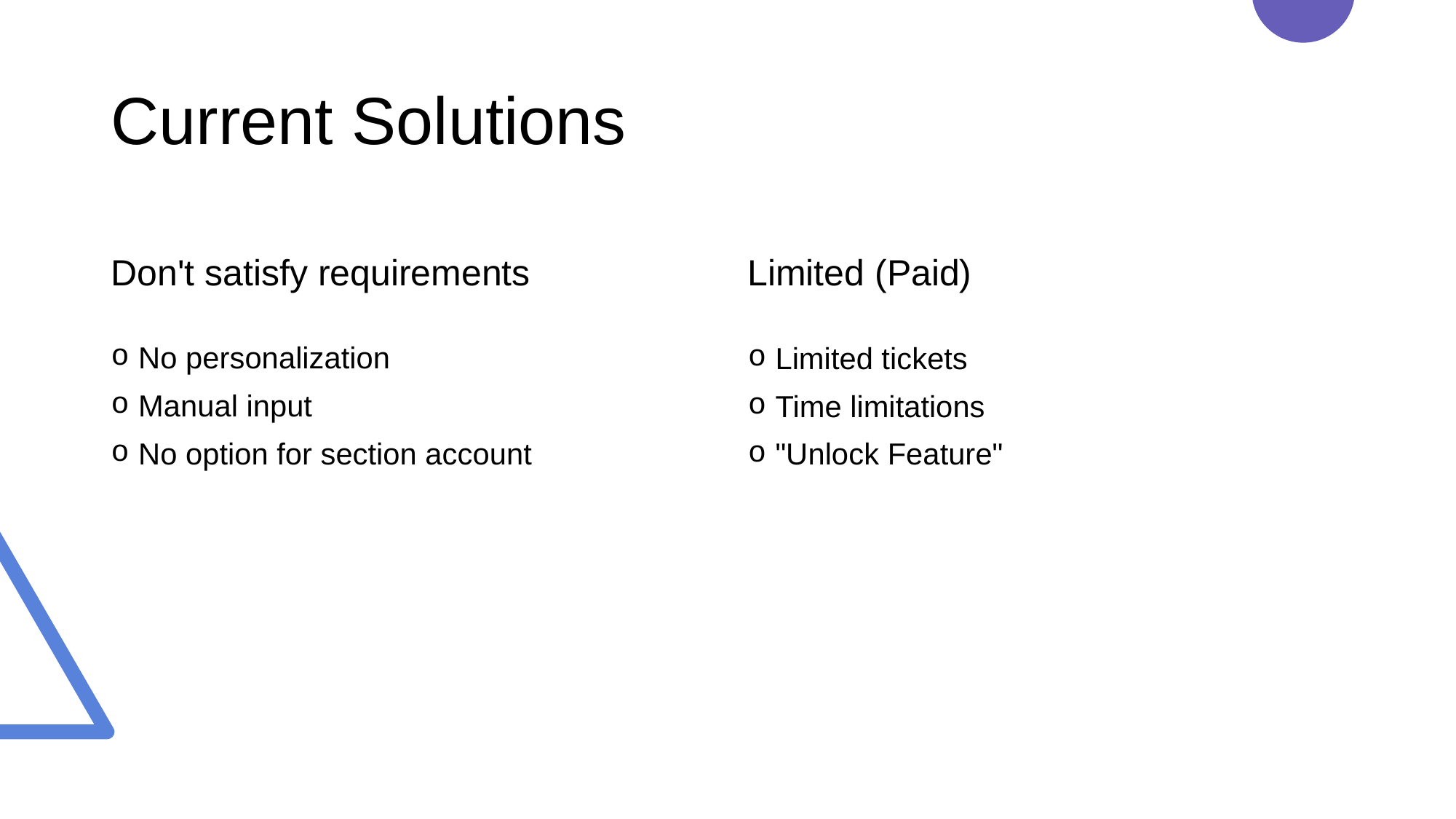

# Current Solutions
Don't satisfy requirements
Limited (Paid)
No personalization
Manual input
No option for section account
Limited tickets
Time limitations
"Unlock Feature"